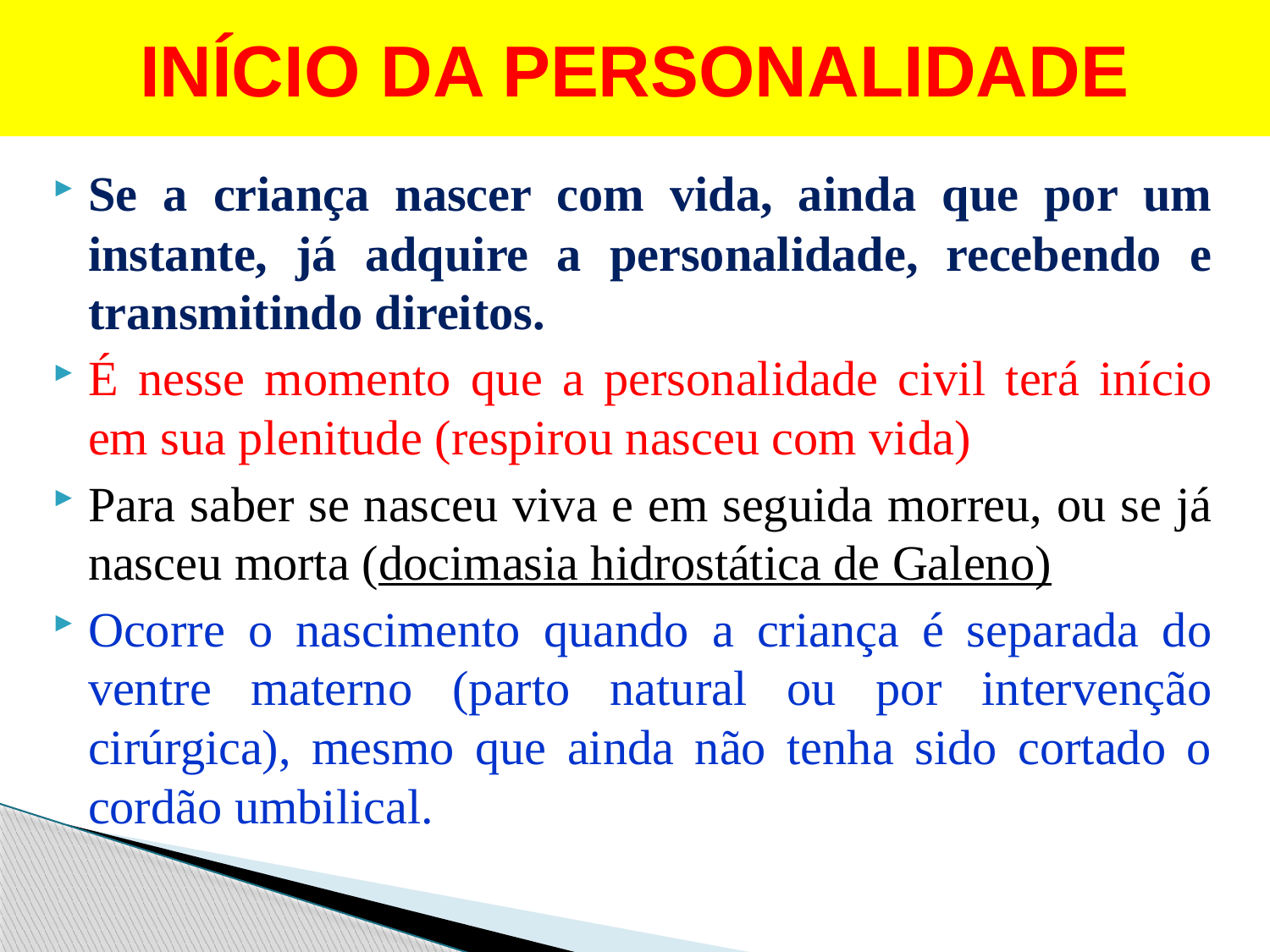

# INÍCIO DA PERSONALIDADE
Se a criança nascer com vida, ainda que por um instante, já adquire a personalidade, recebendo e transmitindo direitos.
É nesse momento que a personalidade civil terá início em sua plenitude (respirou nasceu com vida)
Para saber se nasceu viva e em seguida morreu, ou se já nasceu morta (docimasia hidrostática de Galeno)
Ocorre o nascimento quando a criança é separada do ventre materno (parto natural ou por intervenção cirúrgica), mesmo que ainda não tenha sido cortado o cordão umbilical.